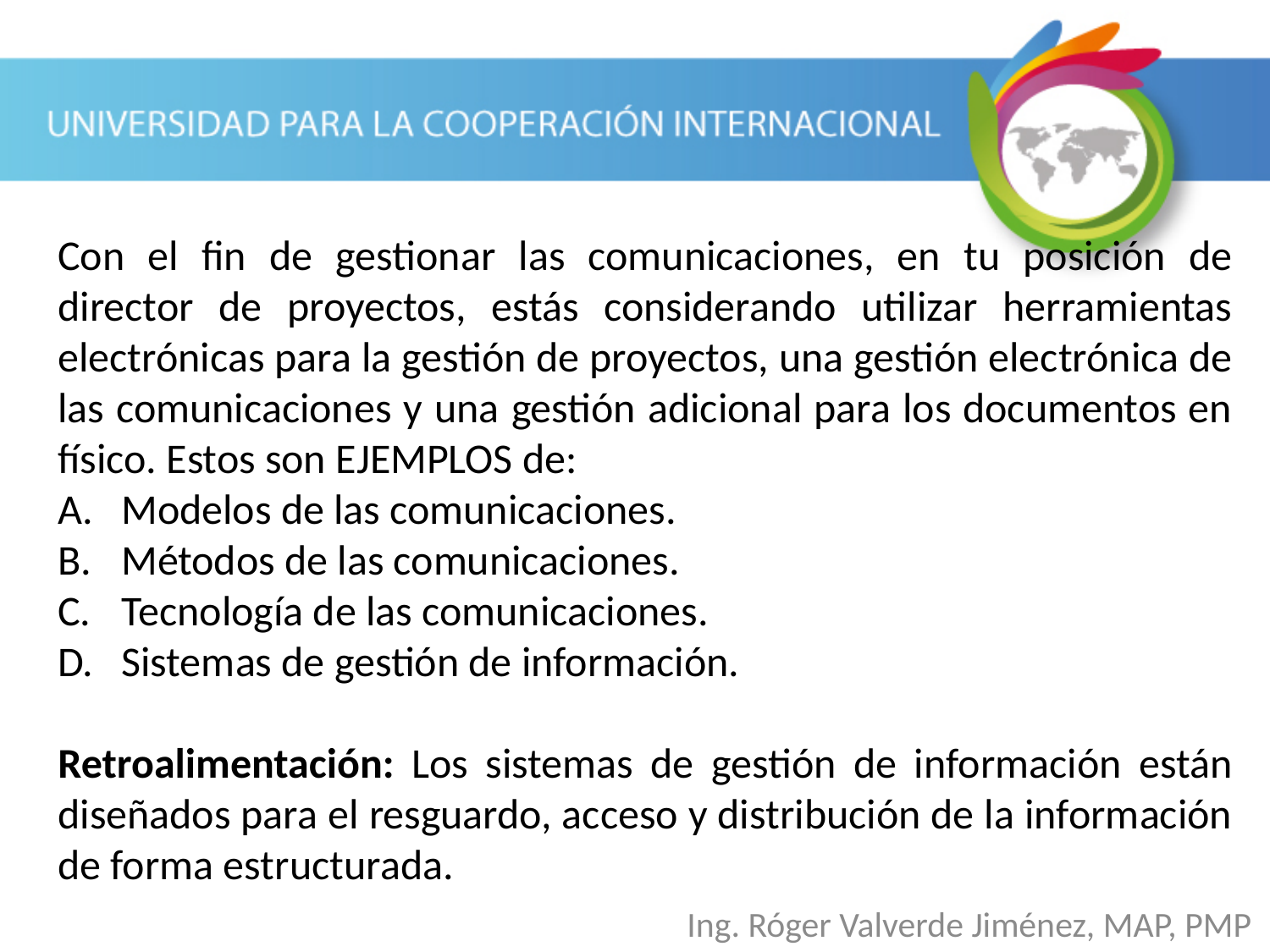

Con el fin de gestionar las comunicaciones, en tu posición de director de proyectos, estás considerando utilizar herramientas electrónicas para la gestión de proyectos, una gestión electrónica de las comunicaciones y una gestión adicional para los documentos en físico. Estos son EJEMPLOS de:
Modelos de las comunicaciones.
Métodos de las comunicaciones.
Tecnología de las comunicaciones.
Sistemas de gestión de información.

Retroalimentación: Los sistemas de gestión de información están diseñados para el resguardo, acceso y distribución de la información de forma estructurada.

Ing. Róger Valverde Jiménez, MAP, PMP